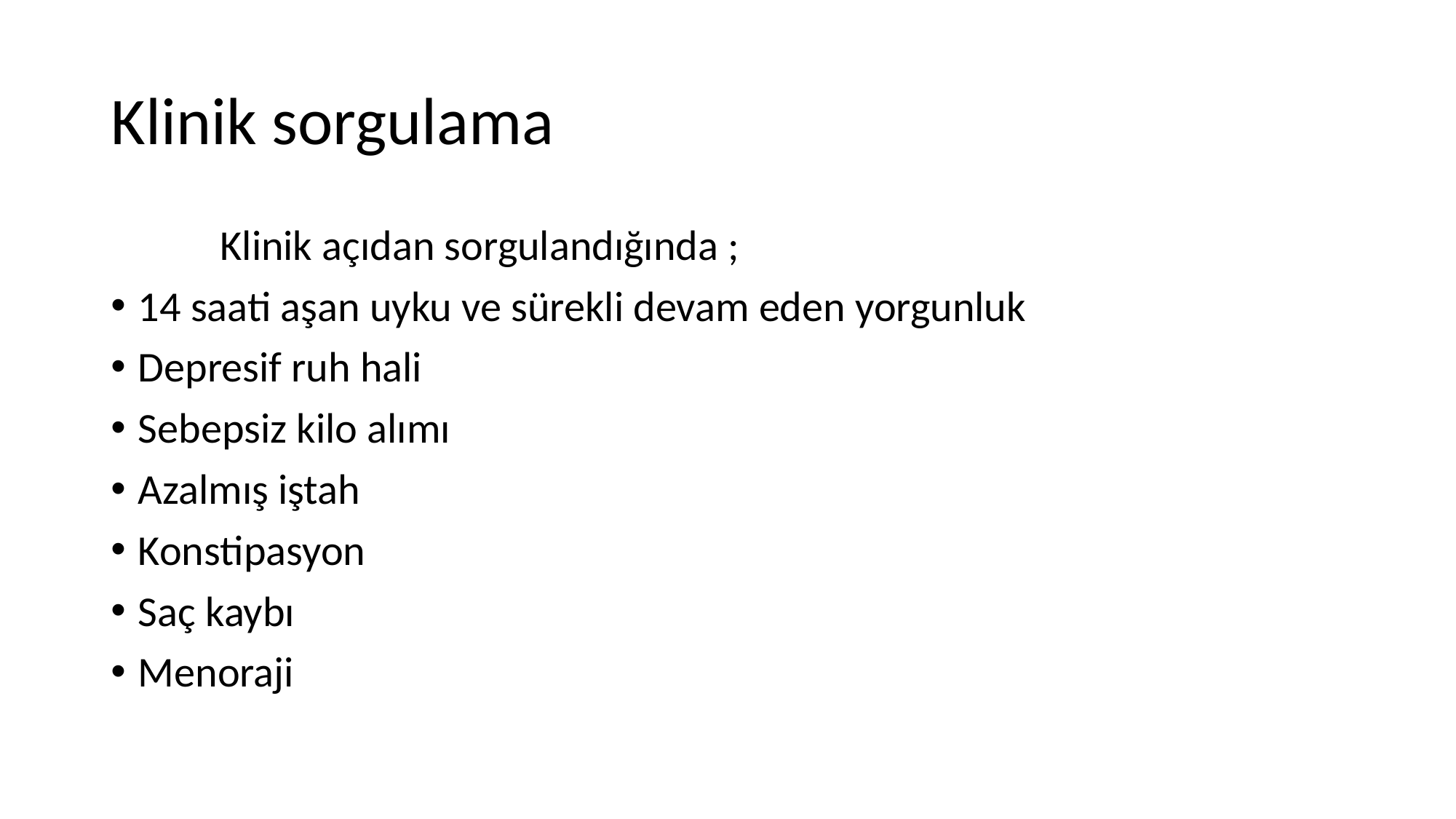

# Klinik sorgulama
	Klinik açıdan sorgulandığında ;
14 saati aşan uyku ve sürekli devam eden yorgunluk
Depresif ruh hali
Sebepsiz kilo alımı
Azalmış iştah
Konstipasyon
Saç kaybı
Menoraji